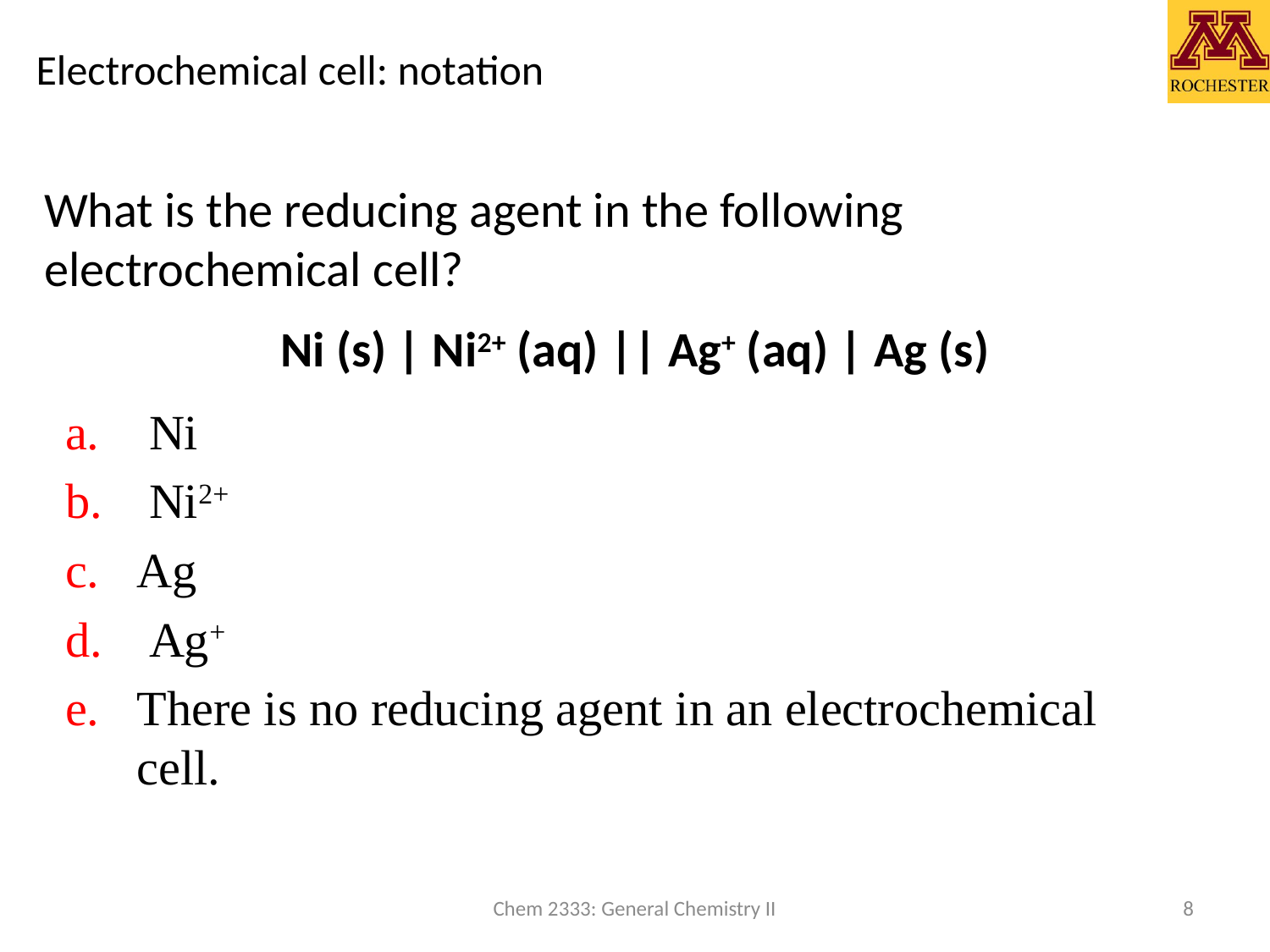

# Electrochemical cell: notation
What is the reducing agent in the following electrochemical cell?

Ni (s) | Ni2+ (aq) || Ag+ (aq) | Ag (s)

 Ni
 Ni2+
Ag
 Ag+
There is no reducing agent in an electrochemical cell.
Chem 2333: General Chemistry II
8